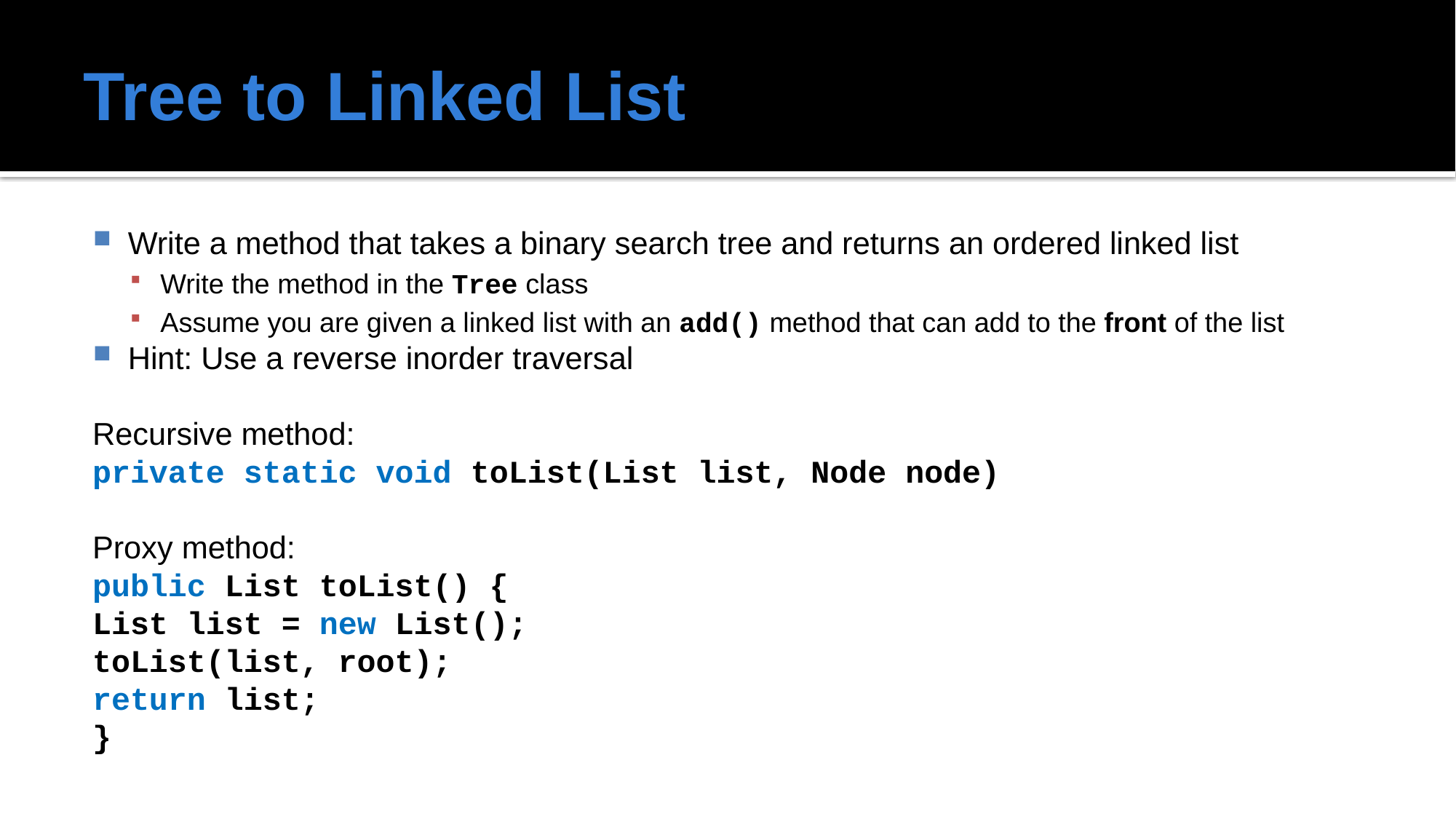

# Tree to Linked List
Write a method that takes a binary search tree and returns an ordered linked list
Write the method in the Tree class
Assume you are given a linked list with an add() method that can add to the front of the list
Hint: Use a reverse inorder traversal

Recursive method:
private static void toList(List list, Node node)

Proxy method:
public List toList() {
	List list = new List();
	toList(list, root);
	return list;
}